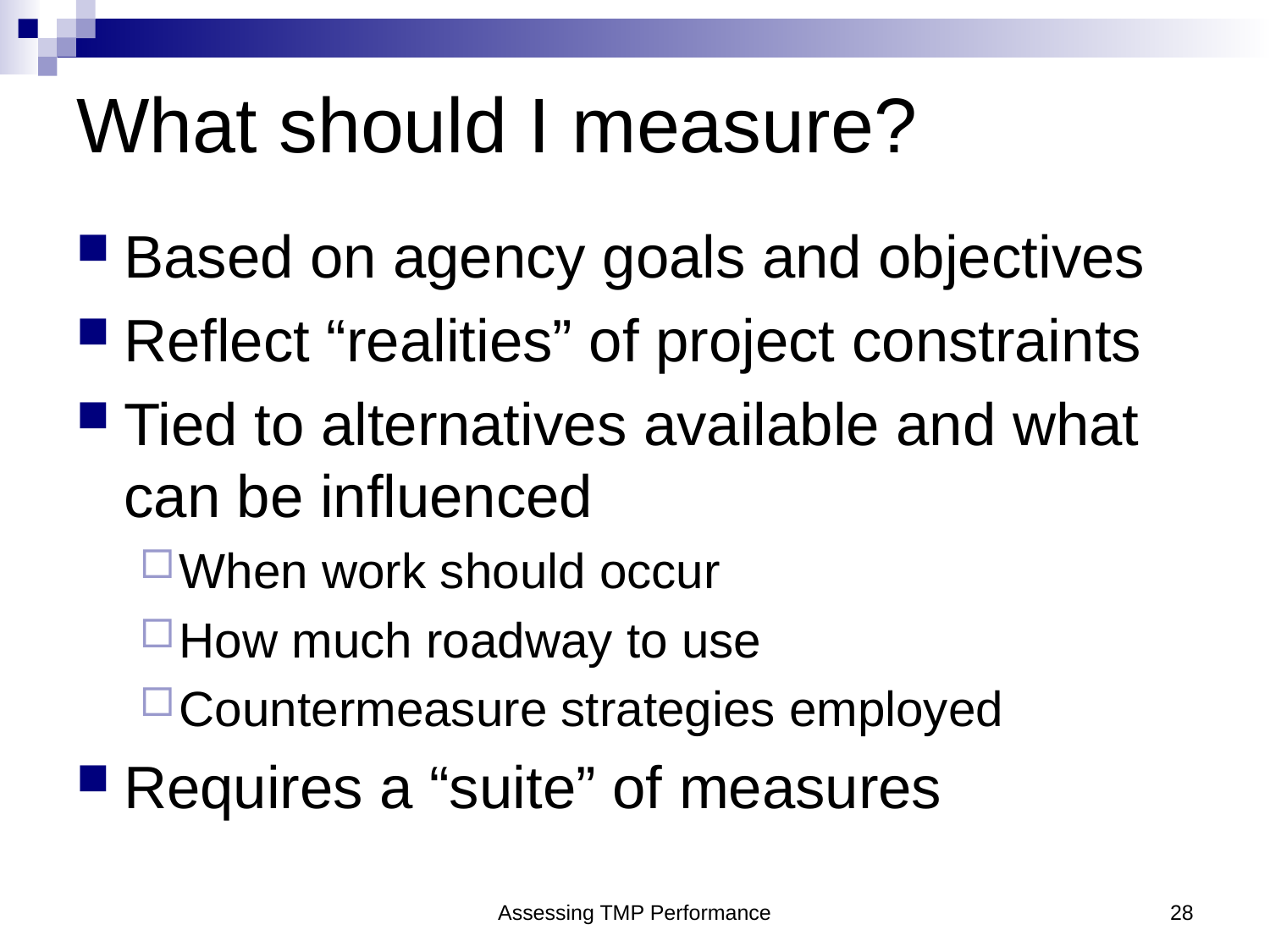

# What should I measure?
Based on agency goals and objectives
Reflect “realities” of project constraints
Tied to alternatives available and what can be influenced
When work should occur
How much roadway to use
Countermeasure strategies employed
Requires a “suite” of measures
Assessing TMP Performance
28